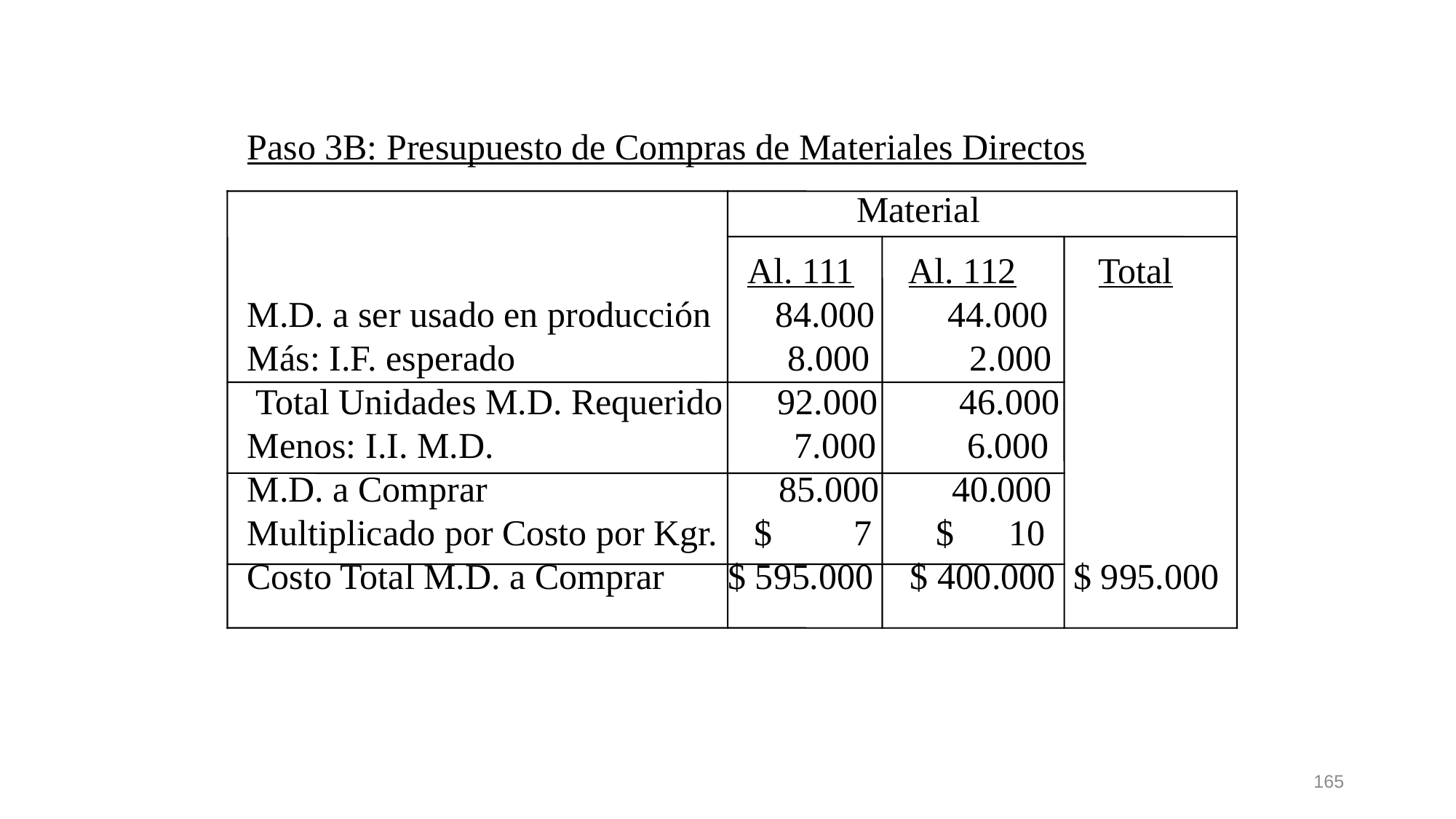

Paso 3B: Presupuesto de Compras de Materiales Directos
                                                                   Material
                                                       Al. 111      Al. 112         Total    M.D. a ser usado en producción       84.000        44.000                    Más: I.F. esperado                              8.000           2.000                      Total Unidades M.D. Requerido      92.000         46.000              Menos: I.I. M.D.                                 7.000          6.000                  M.D. a Comprar                                85.000        40.000                 Multiplicado por Costo por Kgr.    $         7       $      10                    Costo Total M.D. a Comprar       $ 595.000    $ 400.000  $ 995.000

165